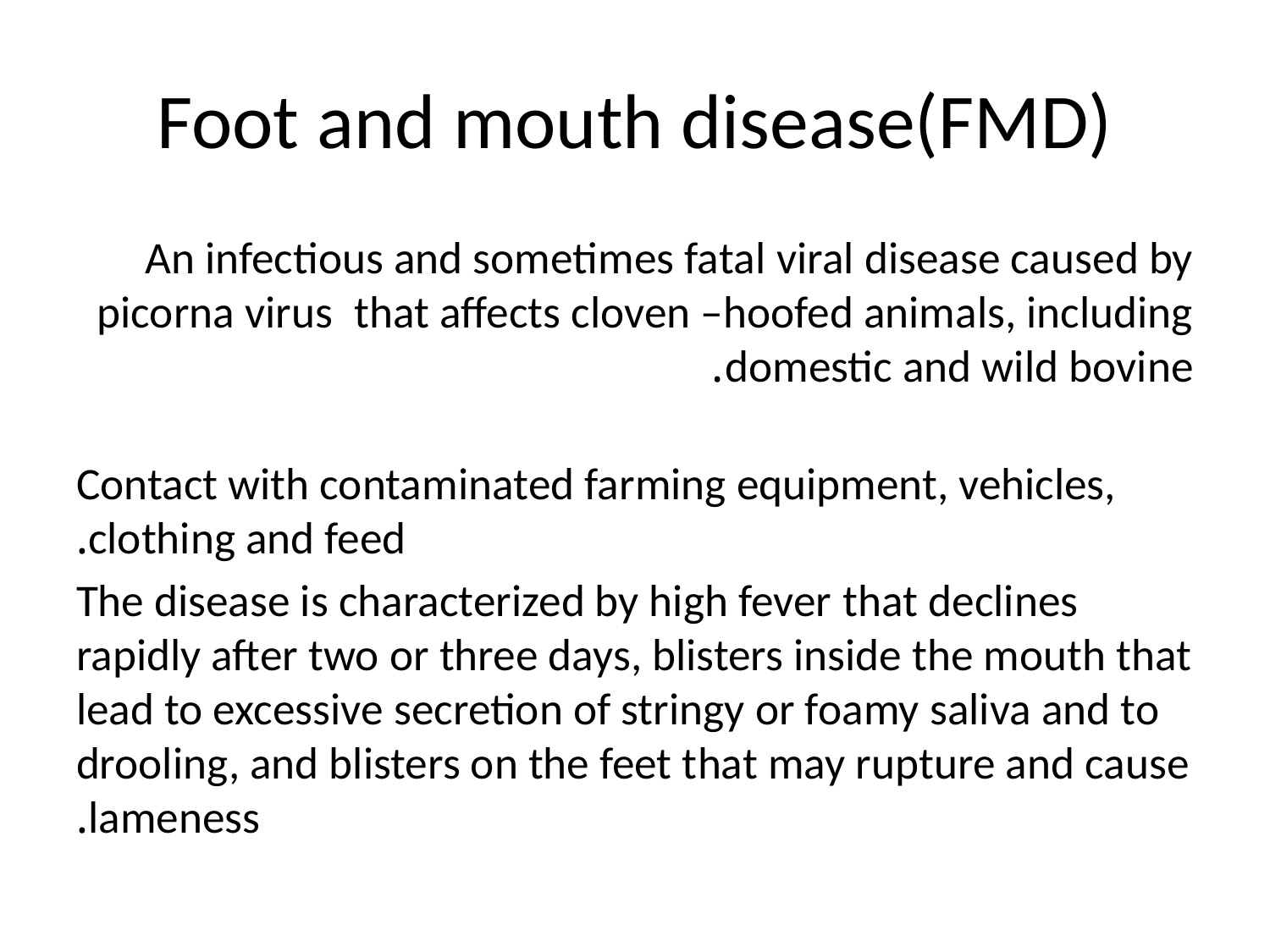

# Foot and mouth disease(FMD)
An infectious and sometimes fatal viral disease caused by picorna virus  that affects cloven –hoofed animals, including domestic and wild bovine.
Contact with contaminated farming equipment, vehicles, clothing and feed.
The disease is characterized by high fever that declines rapidly after two or three days, blisters inside the mouth that lead to excessive secretion of stringy or foamy saliva and to drooling, and blisters on the feet that may rupture and cause lameness.